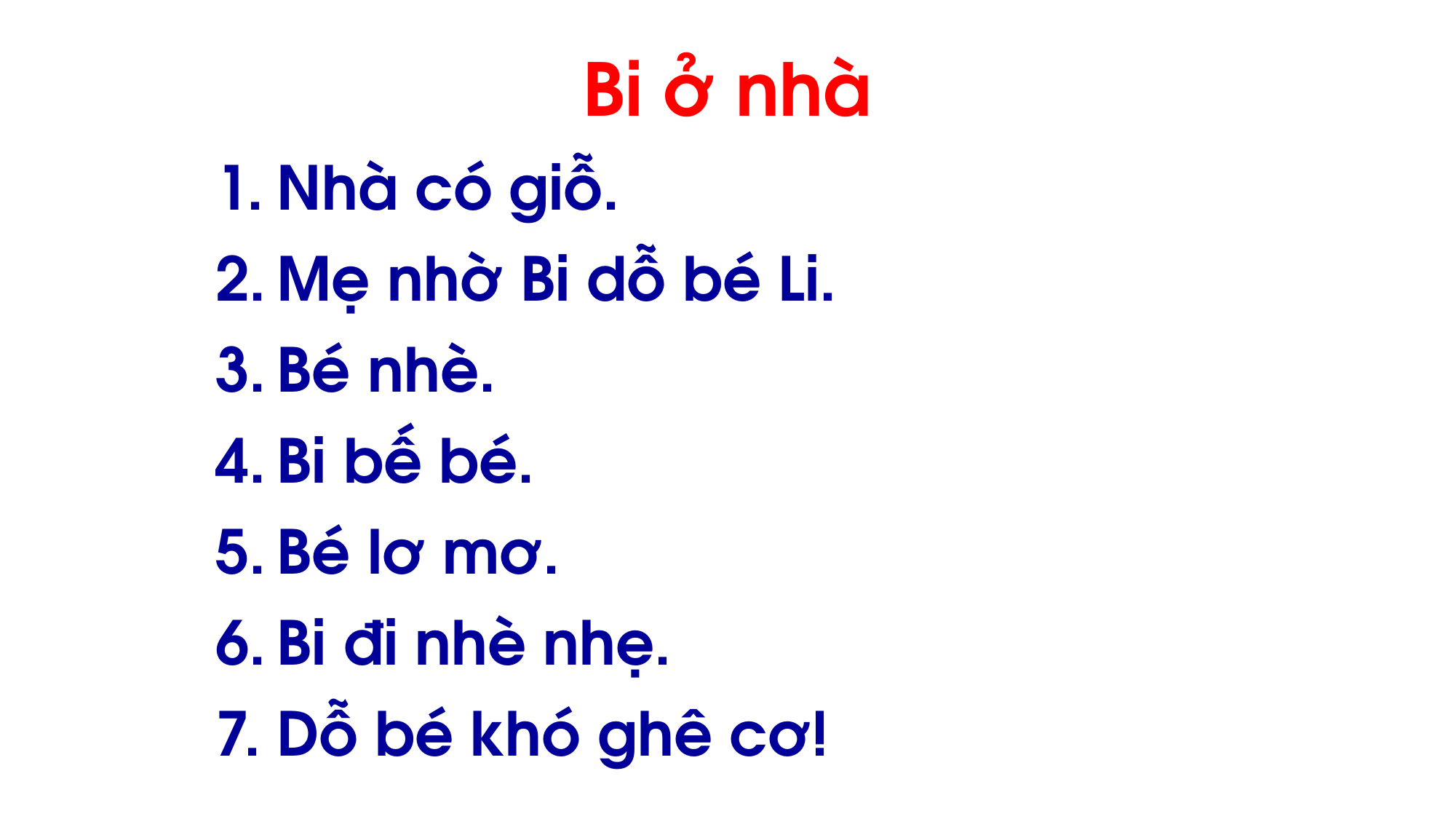

Bi ở nhà
Nhà có giỗ.
Mẹ nhờ Bi dỗ bé Li.
Bé nhè.
Bi bế bé.
Bé lơ mơ.
Bi đi nhè nhẹ.
Dỗ bé khó ghê cơ!